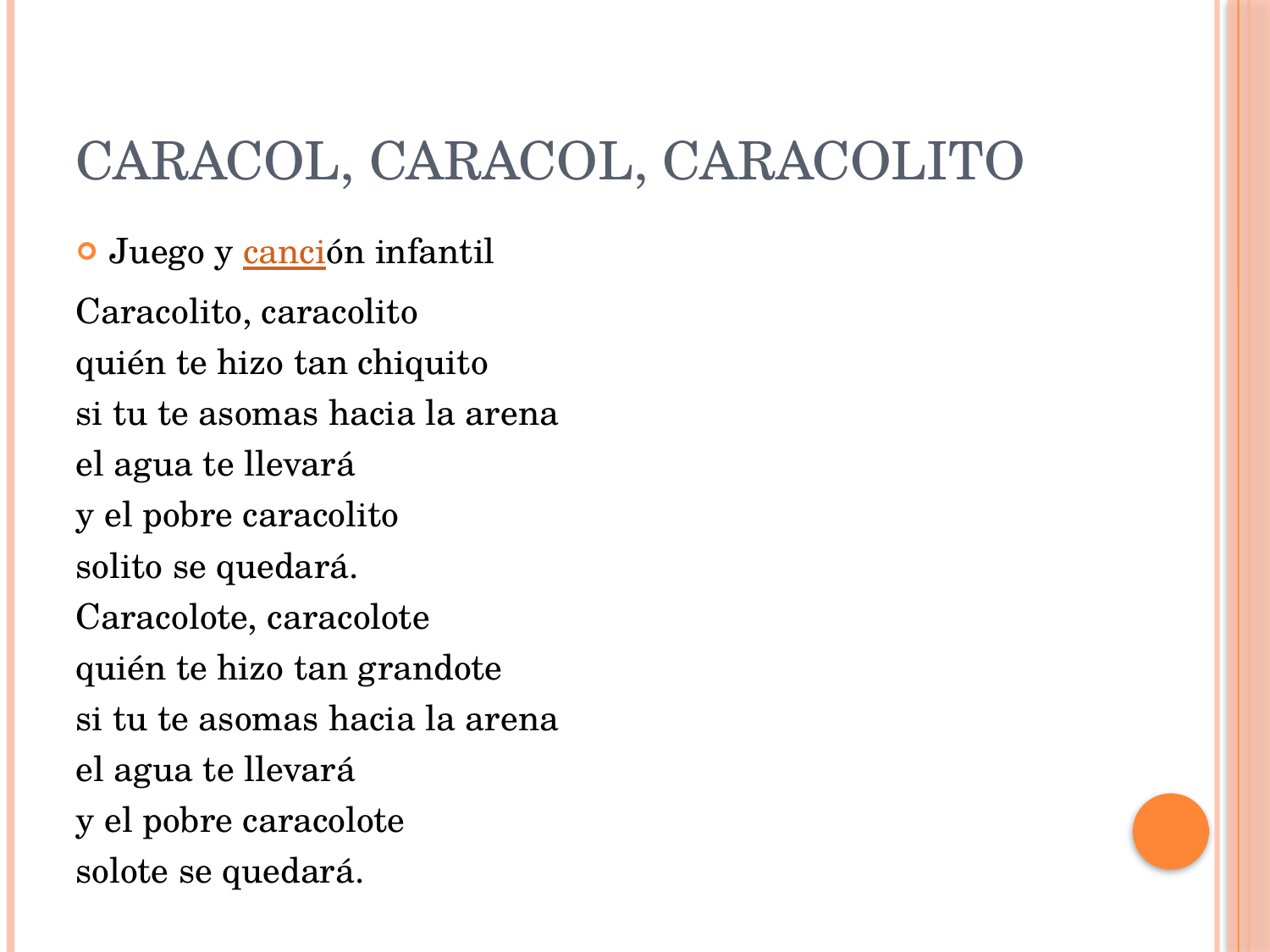

# Caracol, Caracol, Caracolito
Juego y canción infantil
Caracolito, caracolito
quién te hizo tan chiquito
si tu te asomas hacia la arena
el agua te llevará
y el pobre caracolito
solito se quedará.
Caracolote, caracolote
quién te hizo tan grandote
si tu te asomas hacia la arena
el agua te llevará
y el pobre caracolote
solote se quedará.